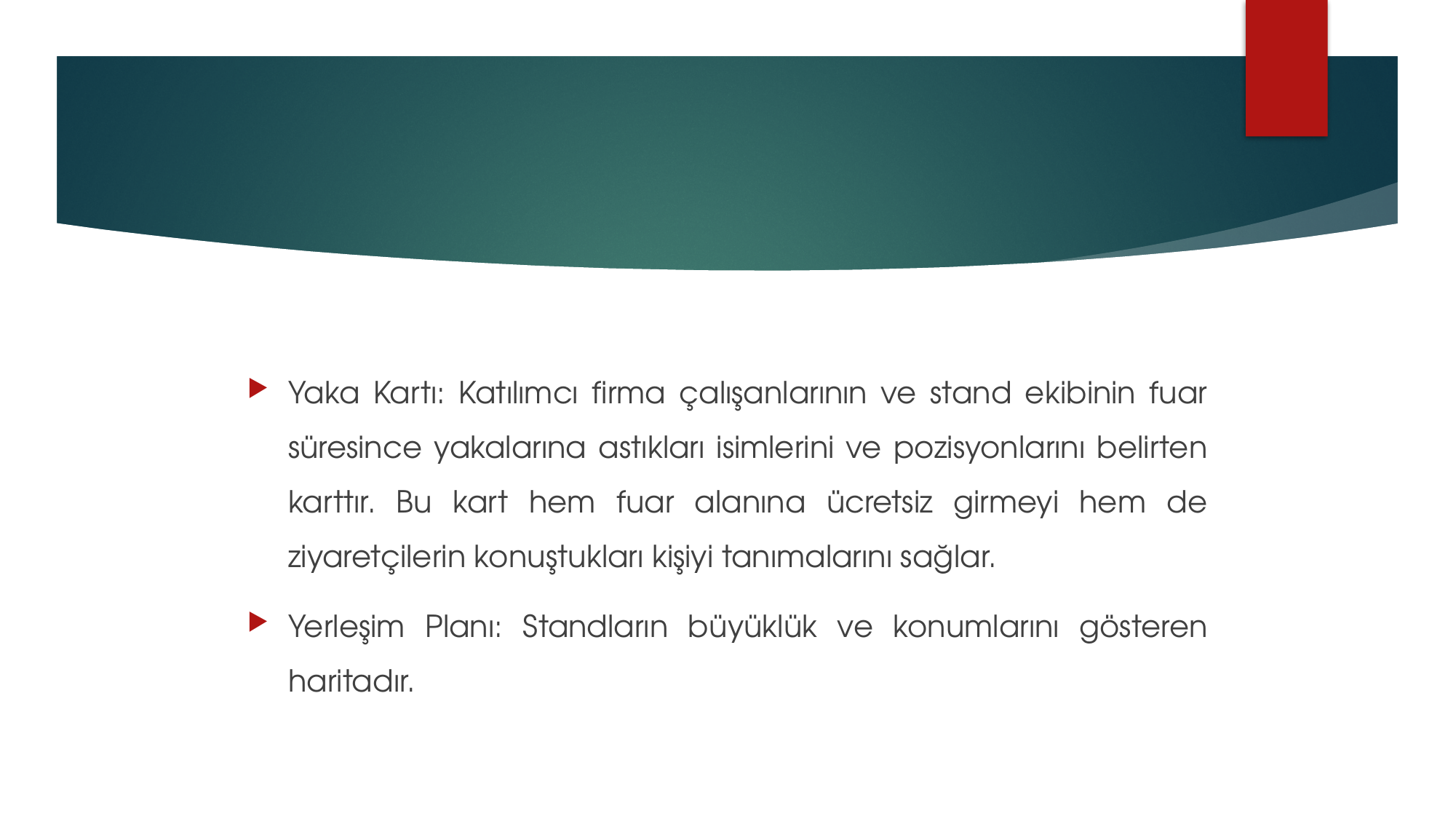

#
Yaka Kartı: Katılımcı firma çalışanlarının ve stand ekibinin fuar süresince yakalarına astıkları isimlerini ve pozisyonlarını belirten karttır. Bu kart hem fuar alanına ücretsiz girmeyi hem de ziyaretçilerin konuştukları kişiyi tanımalarını sağlar.
Yerleşim Planı: Standların büyüklük ve konumlarını gösteren haritadır.